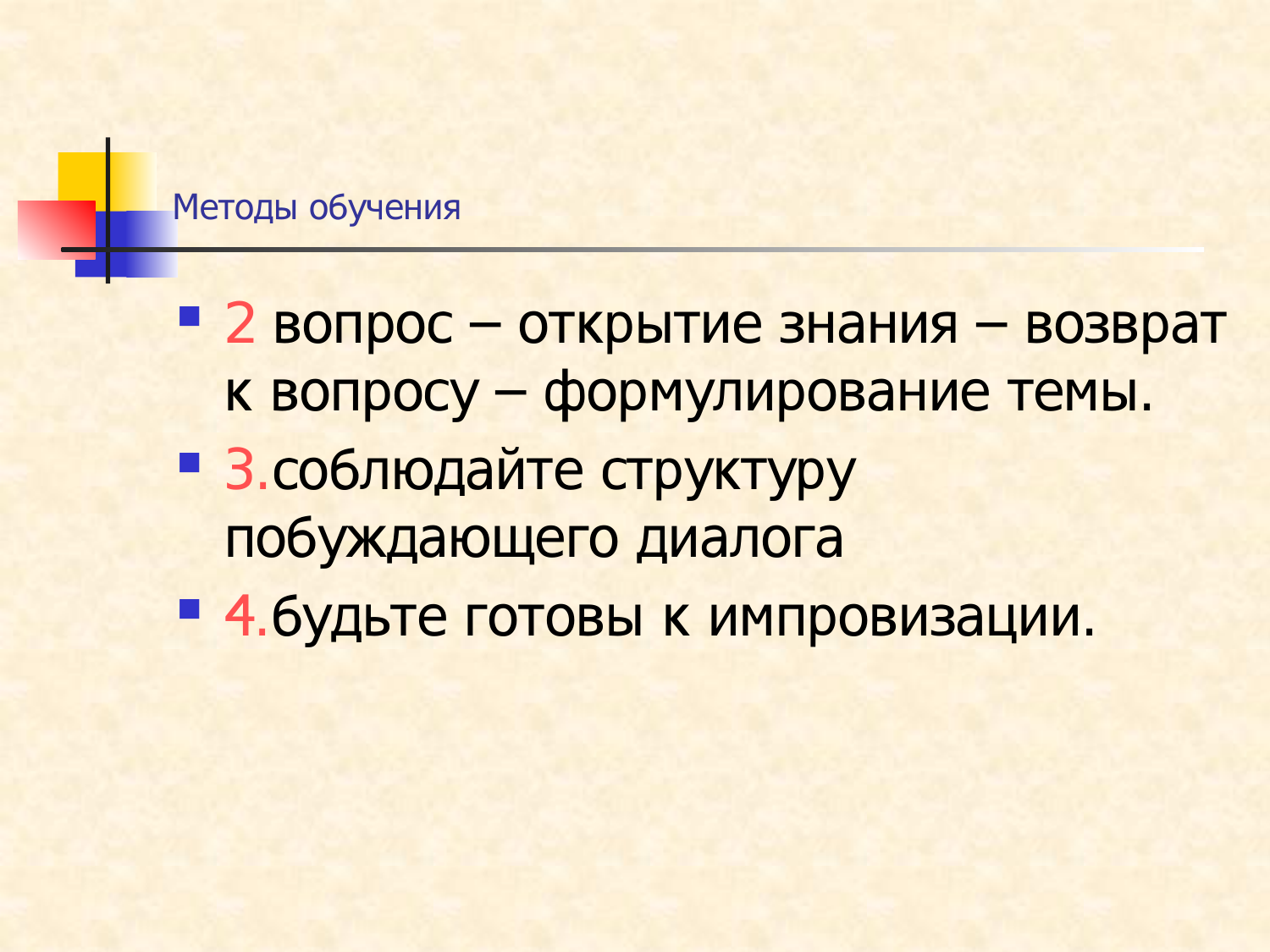

# Методы обучения
2 вопрос – открытие знания – возврат к вопросу – формулирование темы.
3.соблюдайте структуру побуждающего диалога
4.будьте готовы к импровизации.